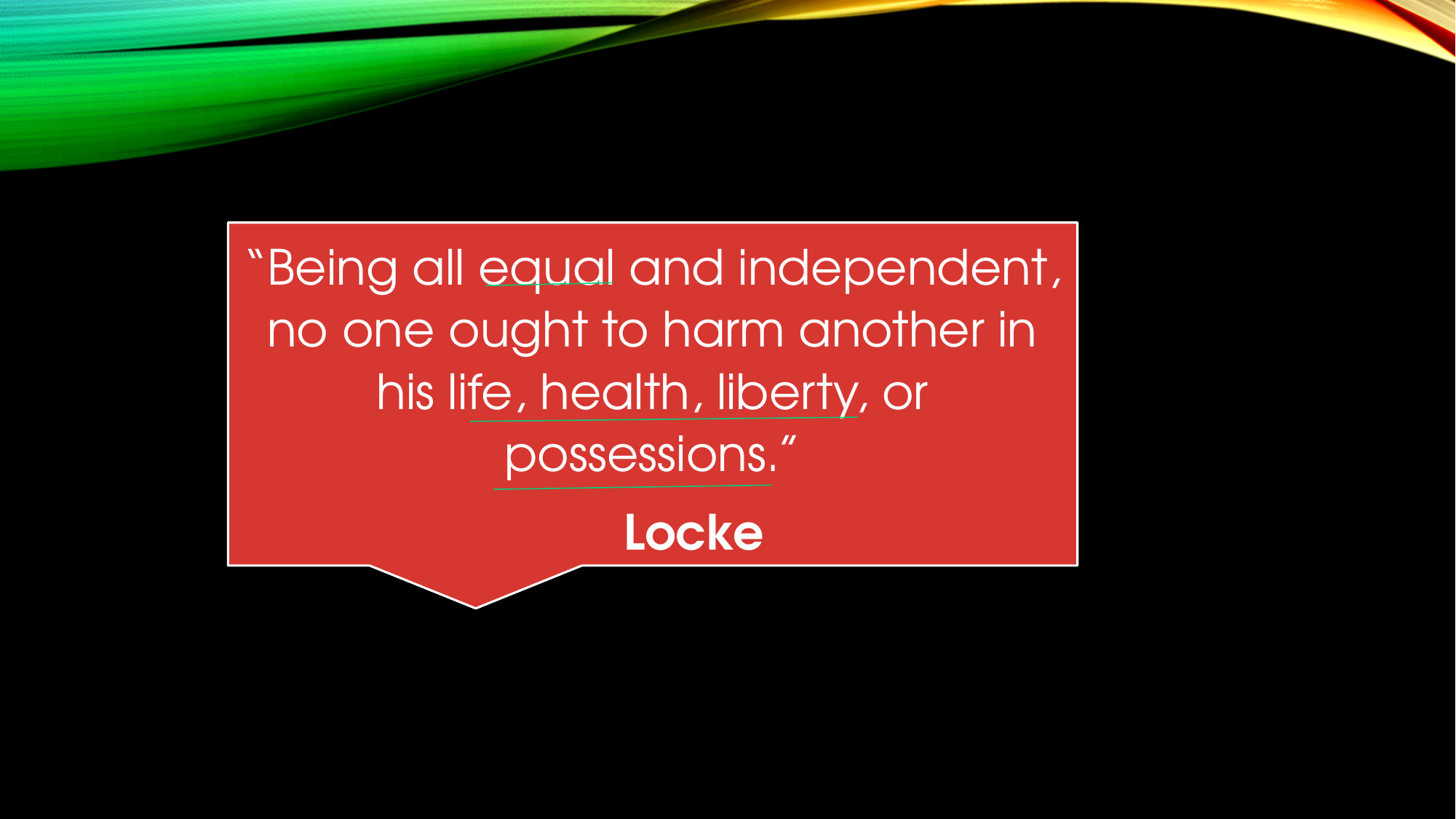

“Being all equal and independent, no one ought to harm another in his life, health, liberty, or possessions.”

Locke